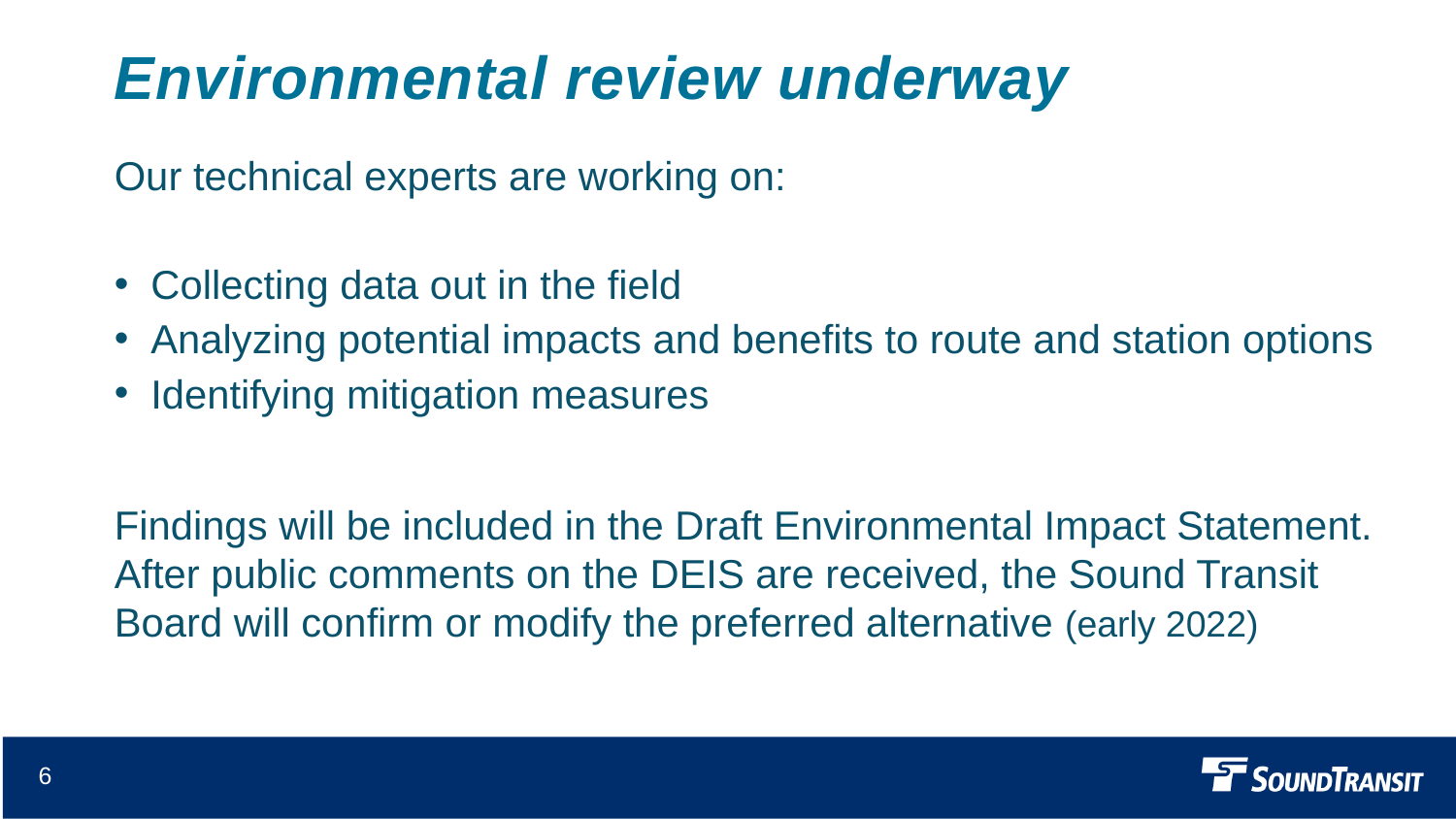

# Environmental review underway
Our technical experts are working on:

Collecting data out in the field
Analyzing potential impacts and benefits to route and station options
Identifying mitigation measures

Findings will be included in the Draft Environmental Impact Statement.  After public comments on the DEIS are received, the Sound Transit Board will confirm or modify the preferred alternative (early 2022)